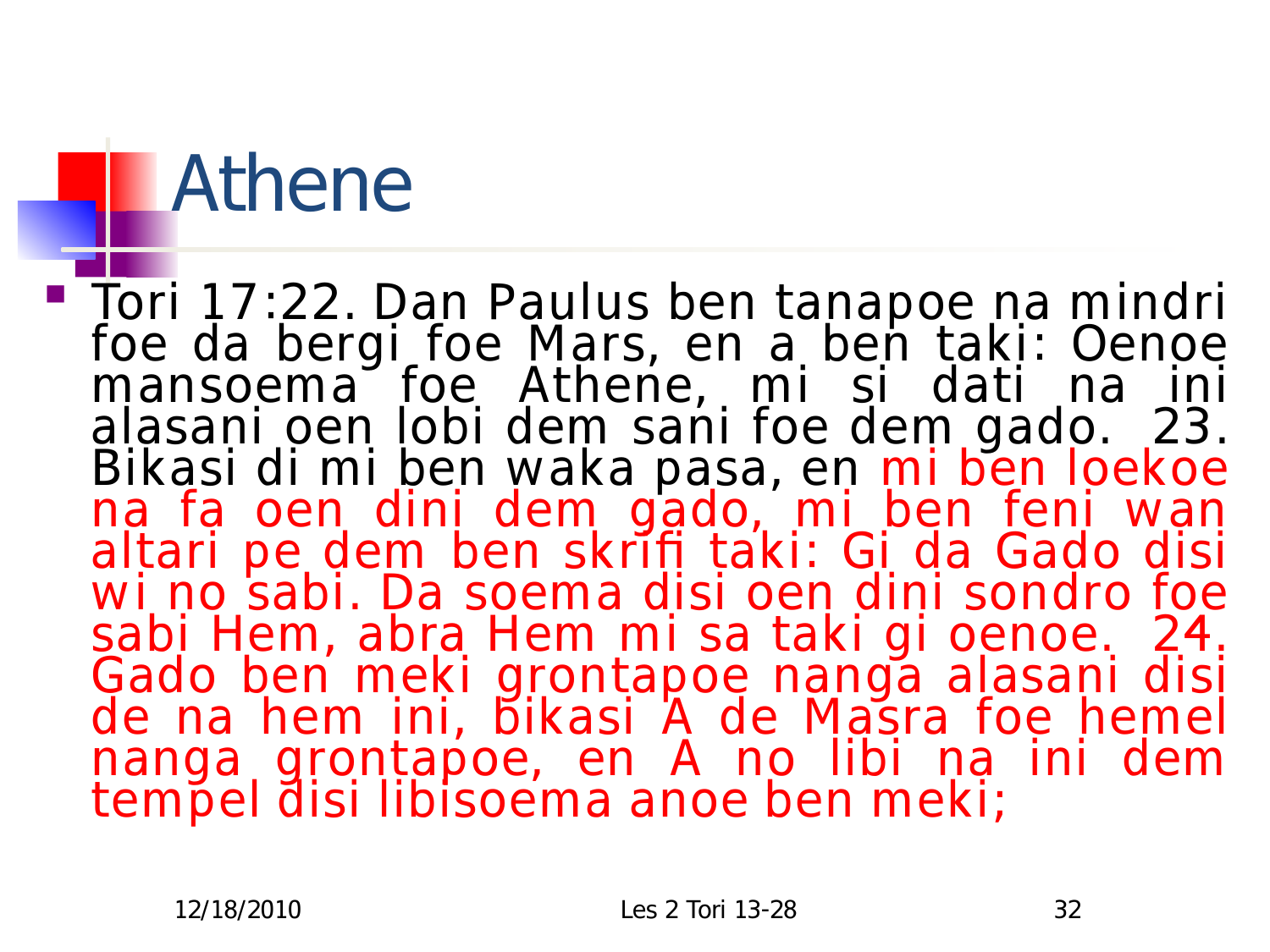

# Athene
Tori 17:22. Dan Paulus ben tanapoe na mindri foe da bergi foe Mars, en a ben taki: Oenoe mansoema foe Athene, mi si dati na ini alasani oen lobi dem sani foe dem gado.  23. Bikasi di mi ben waka pasa, en mi ben loekoe na fa oen dini dem gado, mi ben feni wan altari pe dem ben skrifi taki: Gi da Gado disi wi no sabi. Da soema disi oen dini sondro foe sabi Hem, abra Hem mi sa taki gi oenoe.  24. Gado ben meki grontapoe nanga alasani disi de na hem ini, bikasi A de Masra foe hemel nanga grontapoe, en A no libi na ini dem tempel disi libisoema anoe ben meki;
12/18/2010
Les 2 Tori 13-28
32